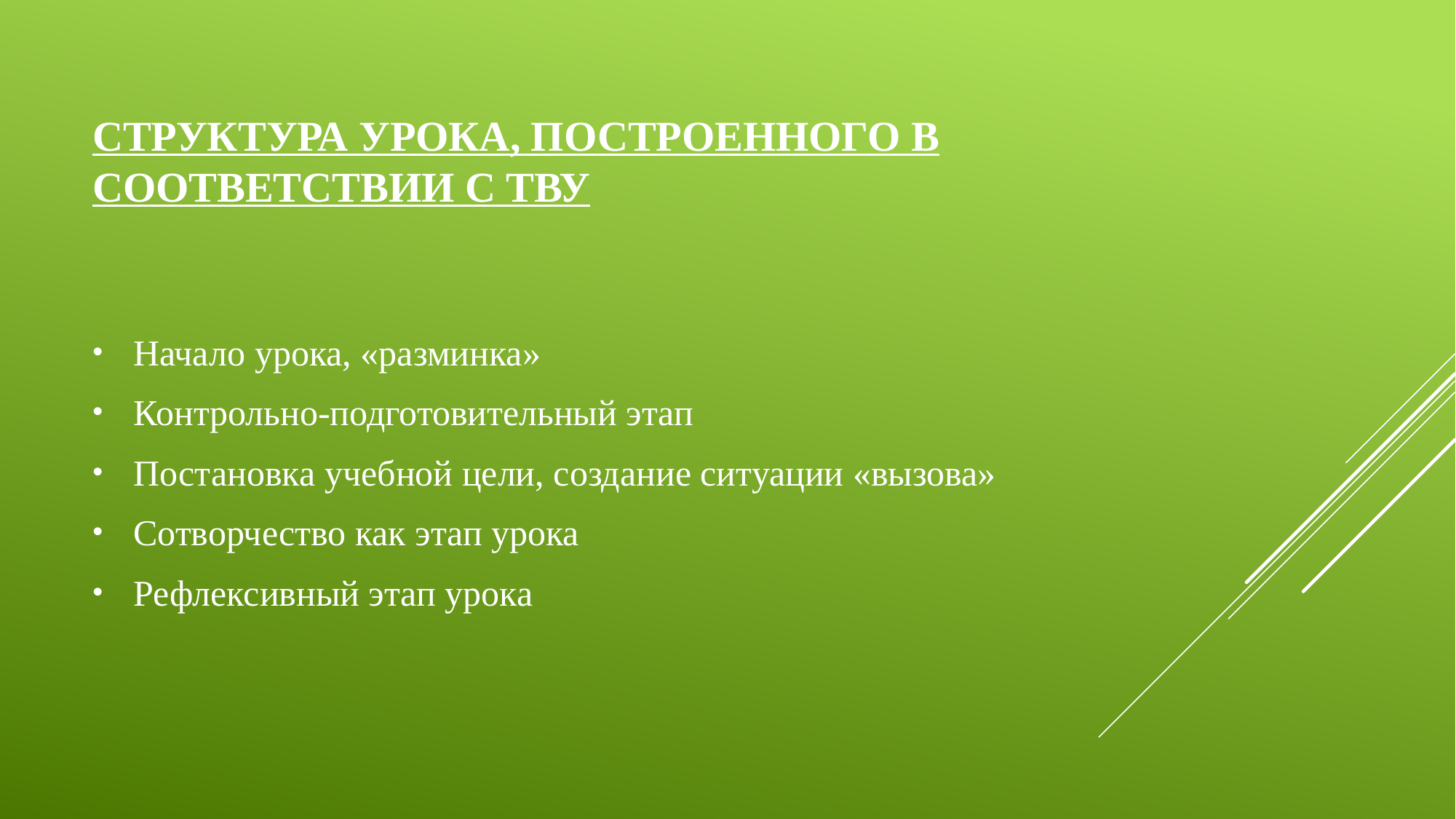

# Структура урока, построенного в соответствии с ТВУ
Начало урока, «разминка»
Контрольно-подготовительный этап
Постановка учебной цели, создание ситуации «вызова»
Сотворчество как этап урока
Рефлексивный этап урока